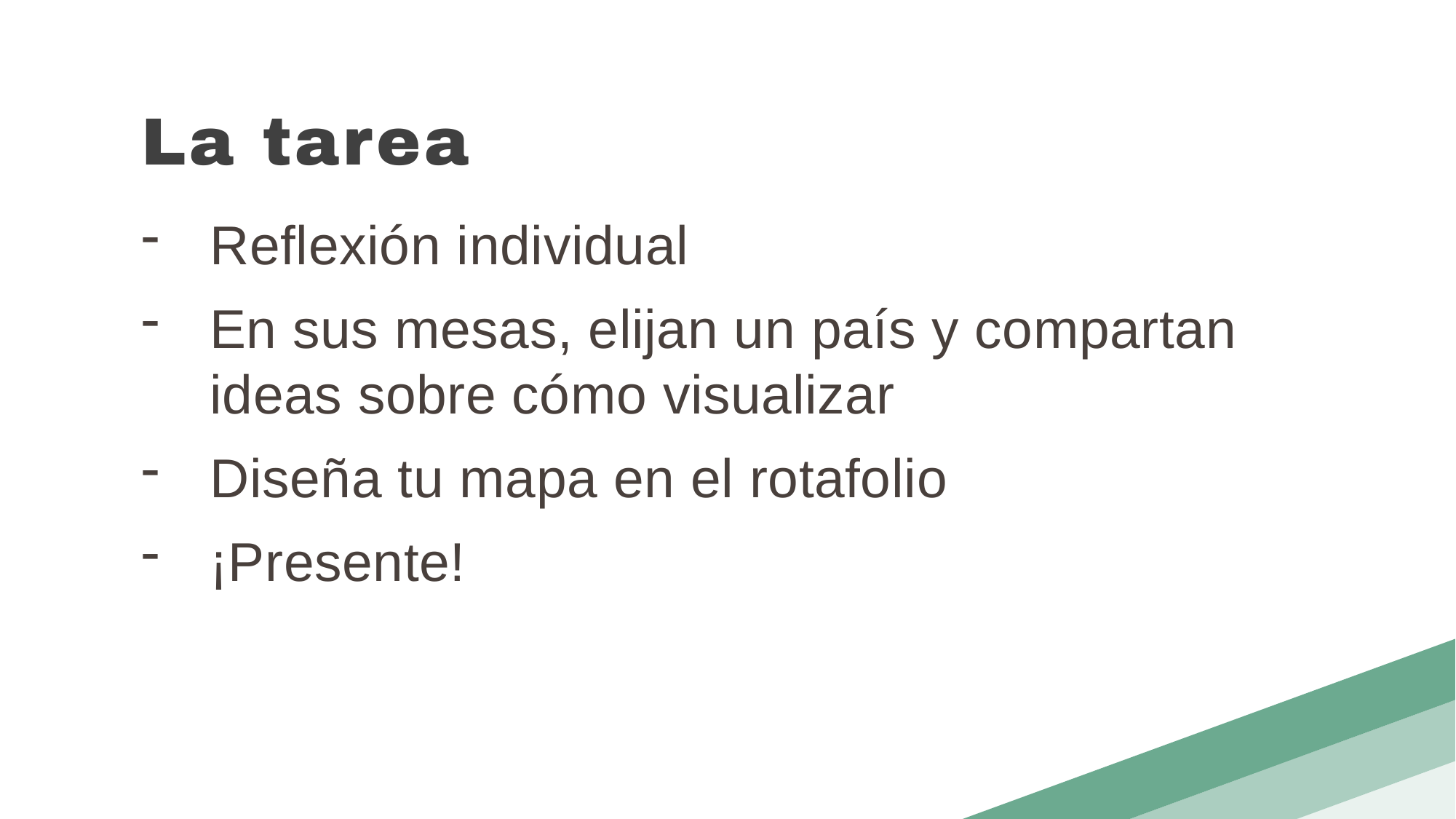

La tarea
Reflexión individual
En sus mesas, elijan un país y compartan ideas sobre cómo visualizar
Diseña tu mapa en el rotafolio
¡Presente!